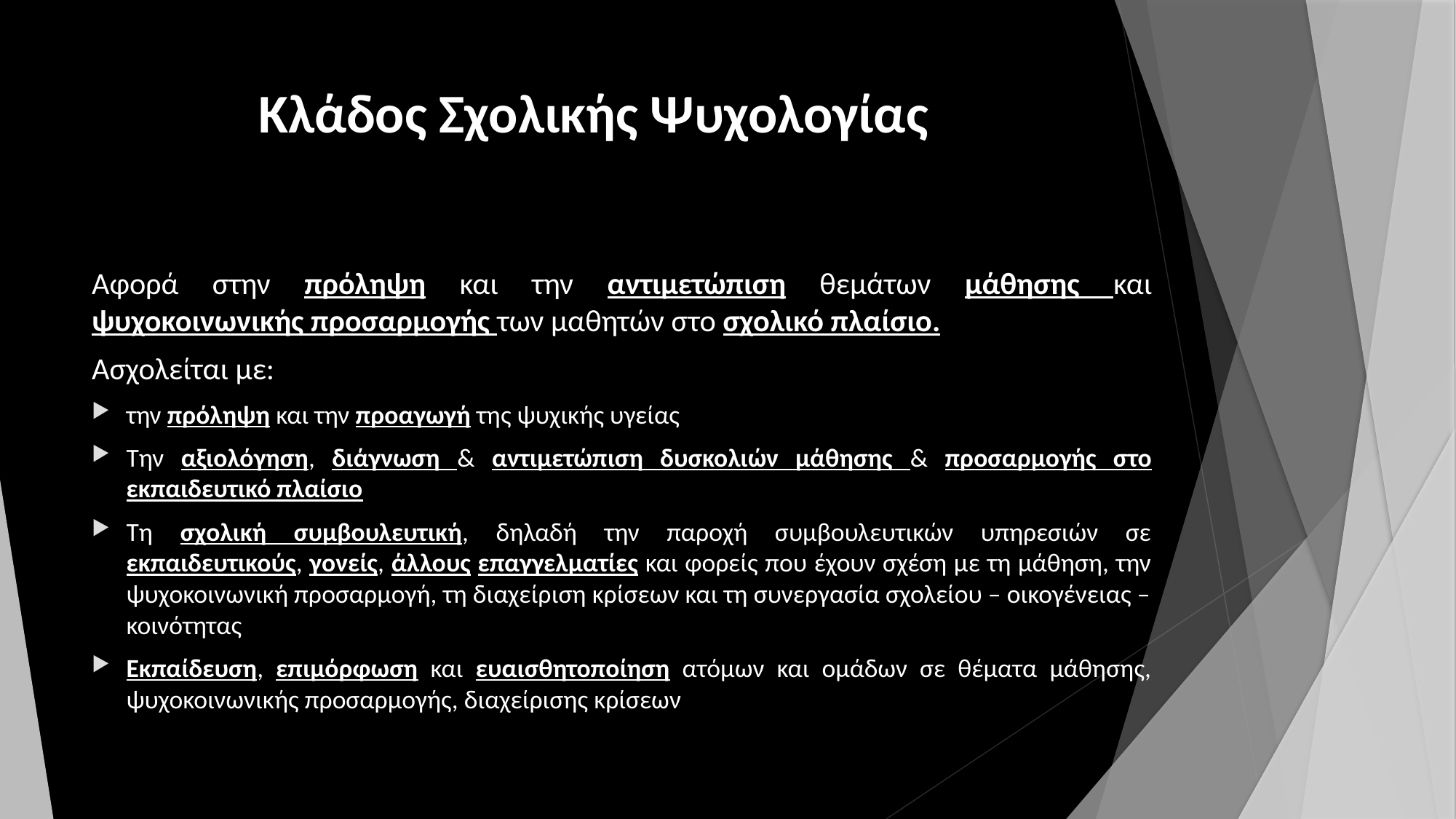

# Κλάδος Σχολικής Ψυχολογίας
Αφορά στην πρόληψη και την αντιμετώπιση θεμάτων μάθησης και ψυχοκοινωνικής προσαρμογής των μαθητών στο σχολικό πλαίσιο.
Ασχολείται με:
την πρόληψη και την προαγωγή της ψυχικής υγείας
Την αξιολόγηση, διάγνωση & αντιμετώπιση δυσκολιών μάθησης & προσαρμογής στο εκπαιδευτικό πλαίσιο
Τη σχολική συμβουλευτική, δηλαδή την παροχή συμβουλευτικών υπηρεσιών σε εκπαιδευτικούς, γονείς, άλλους επαγγελματίες και φορείς που έχουν σχέση με τη μάθηση, την ψυχοκοινωνική προσαρμογή, τη διαχείριση κρίσεων και τη συνεργασία σχολείου – οικογένειας – κοινότητας
Εκπαίδευση, επιμόρφωση και ευαισθητοποίηση ατόμων και ομάδων σε θέματα μάθησης, ψυχοκοινωνικής προσαρμογής, διαχείρισης κρίσεων